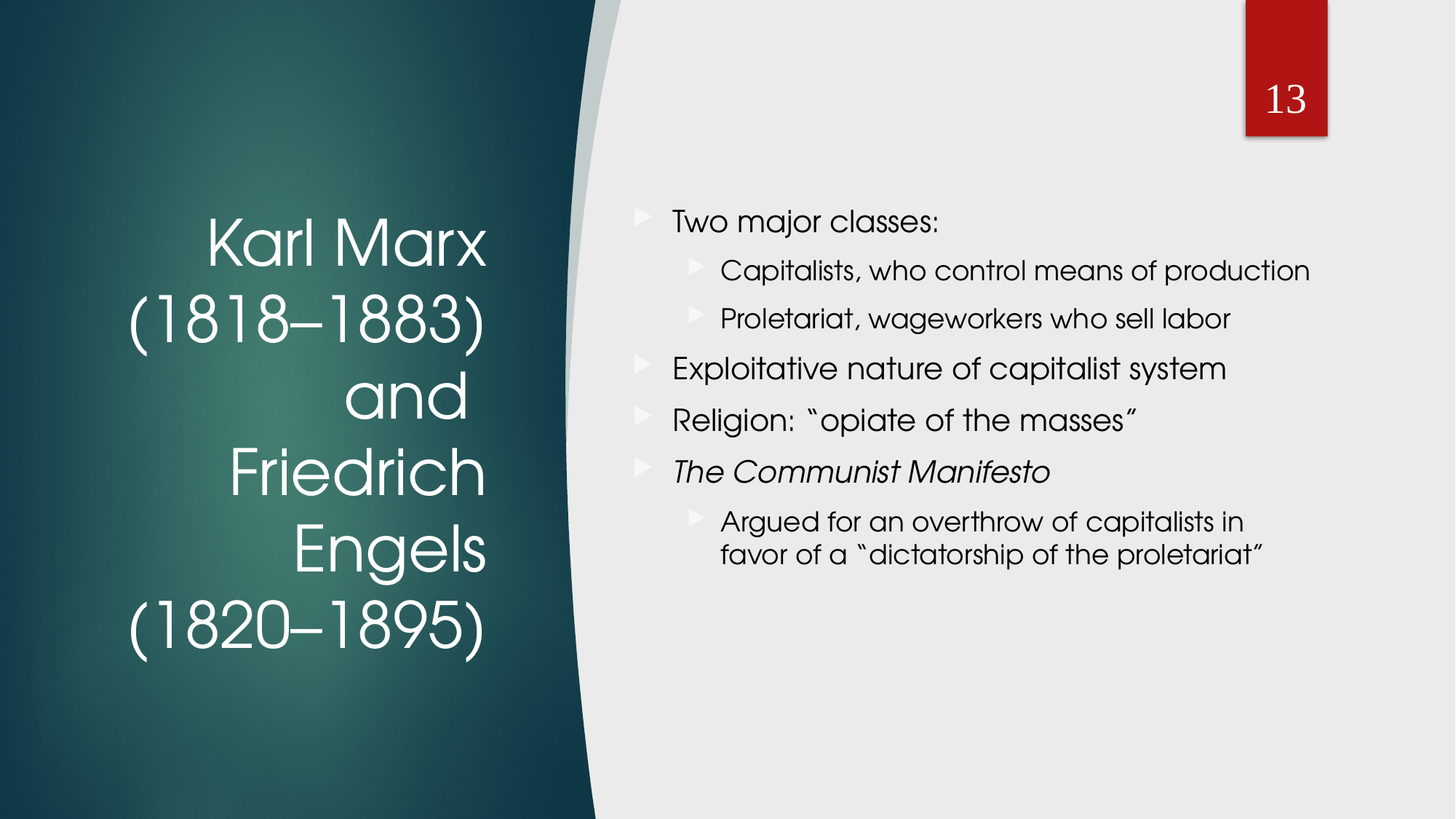

13
# Karl Marx (1818–1883) and Friedrich Engels (1820–1895)
Two major classes:
Capitalists, who control means of production
Proletariat, wageworkers who sell labor
Exploitative nature of capitalist system
Religion: “opiate of the masses”
The Communist Manifesto
Argued for an overthrow of capitalists in favor of a “dictatorship of the proletariat”